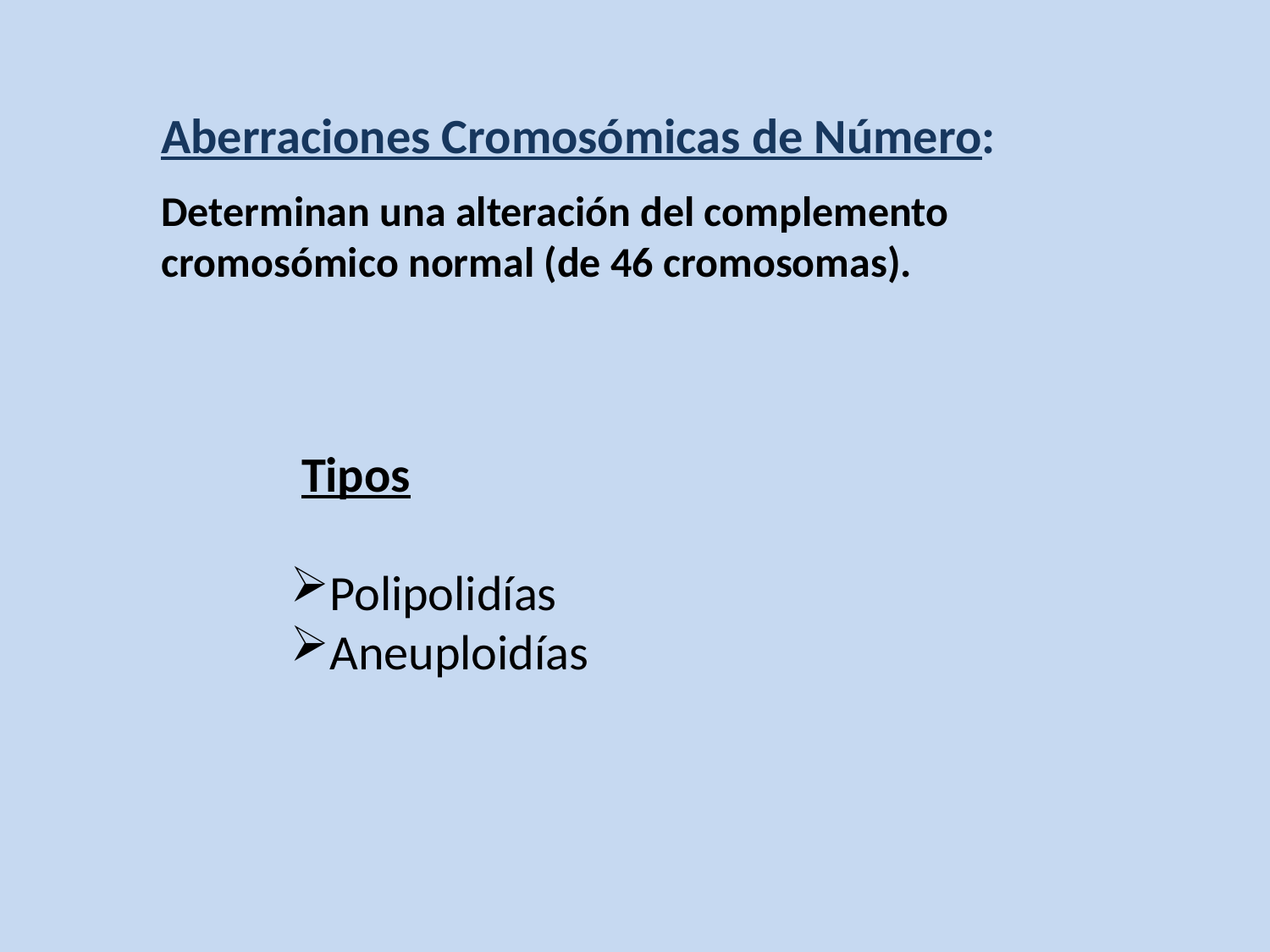

Aberraciones Cromosómicas de Número:
Determinan una alteración del complemento cromosómico normal (de 46 cromosomas).

 Tipos

Polipolidías
Aneuploidías